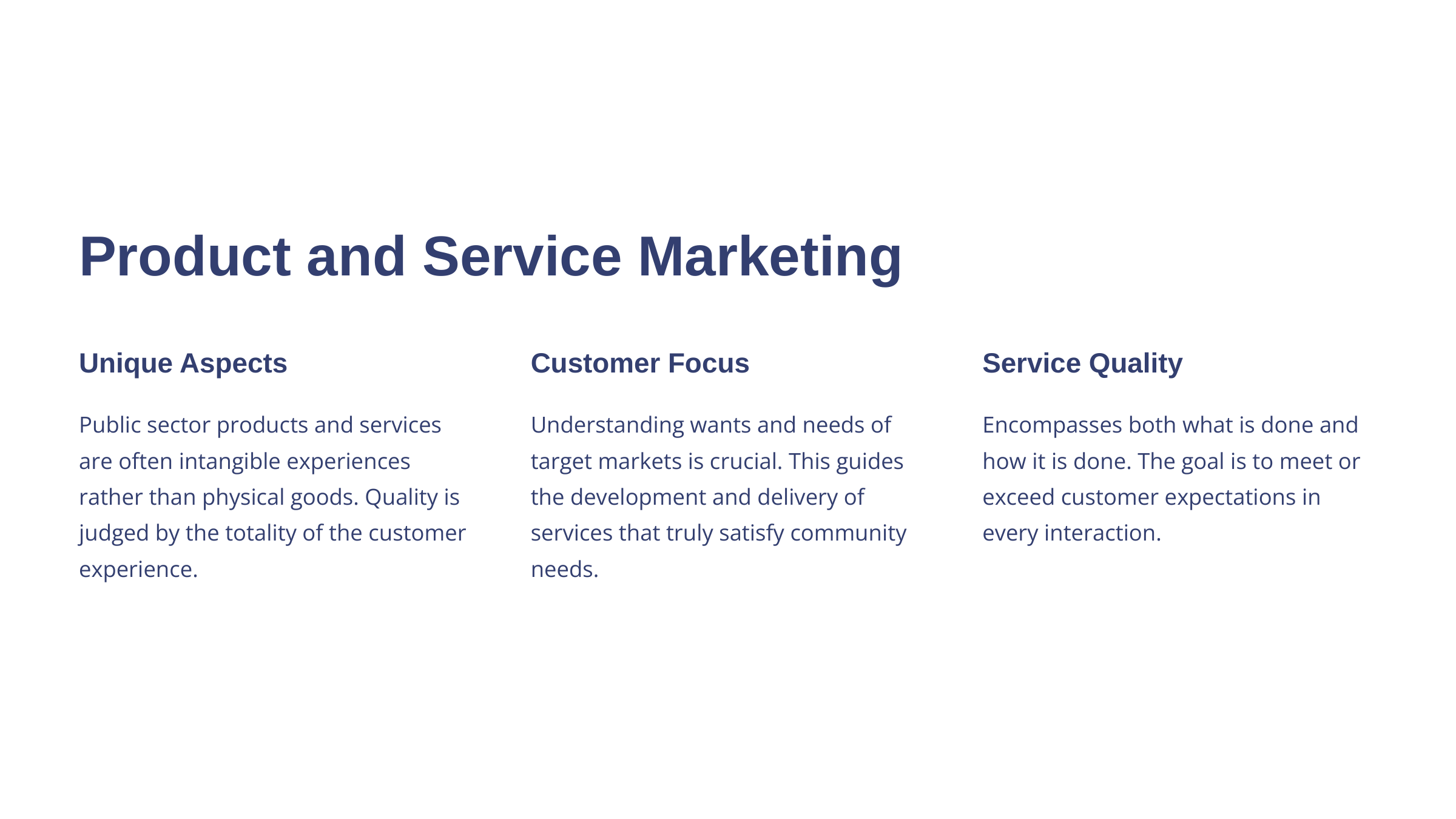

Product and Service Marketing
Unique Aspects
Customer Focus
Service Quality
Public sector products and services are often intangible experiences rather than physical goods. Quality is judged by the totality of the customer experience.
Understanding wants and needs of target markets is crucial. This guides the development and delivery of services that truly satisfy community needs.
Encompasses both what is done and how it is done. The goal is to meet or exceed customer expectations in every interaction.